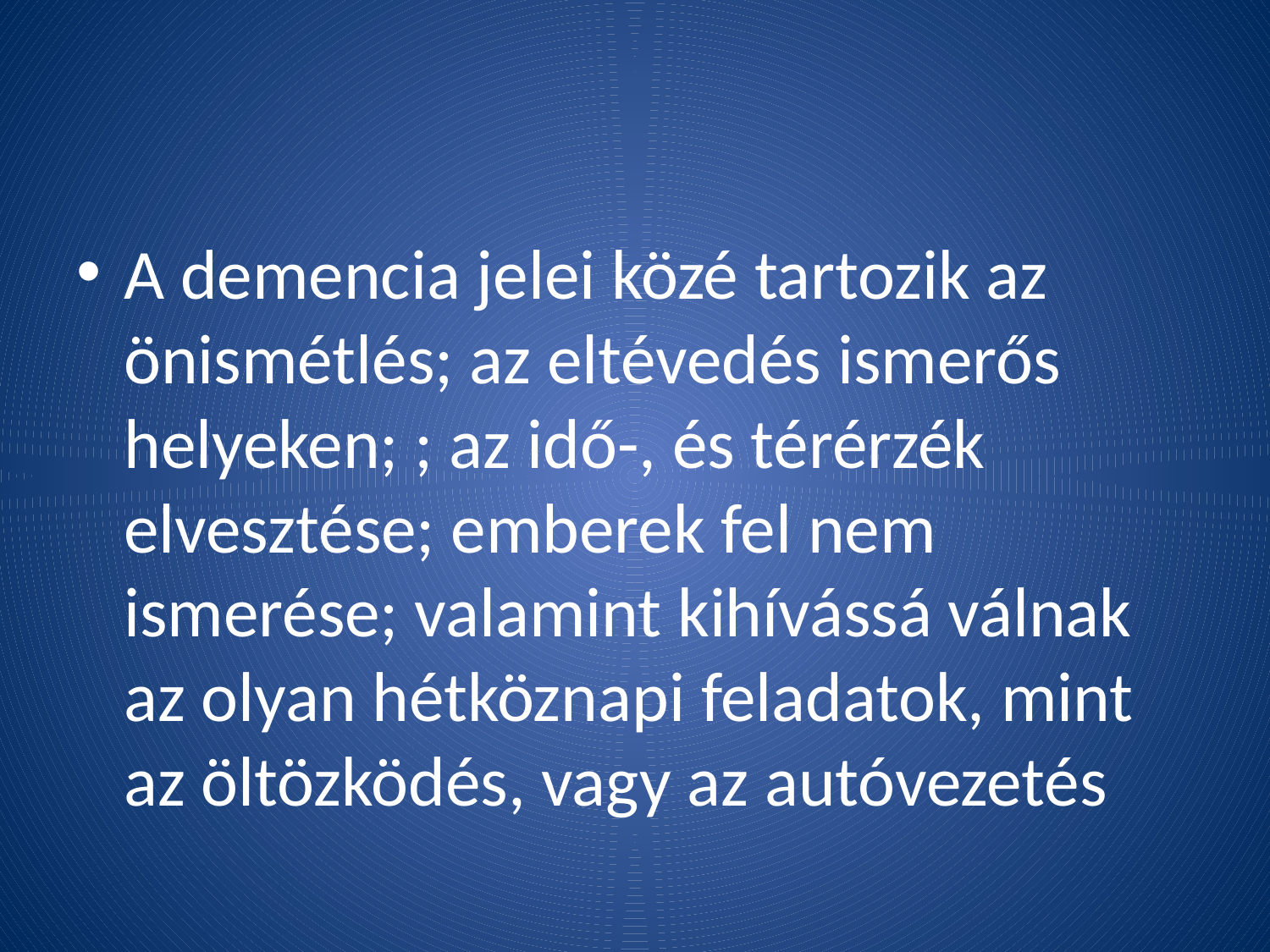

A demencia jelei közé tartozik az önismétlés; az eltévedés ismerős helyeken; ; az idő-, és térérzék elvesztése; emberek fel nem ismerése; valamint kihívássá válnak az olyan hétköznapi feladatok, mint az öltözködés, vagy az autóvezetés